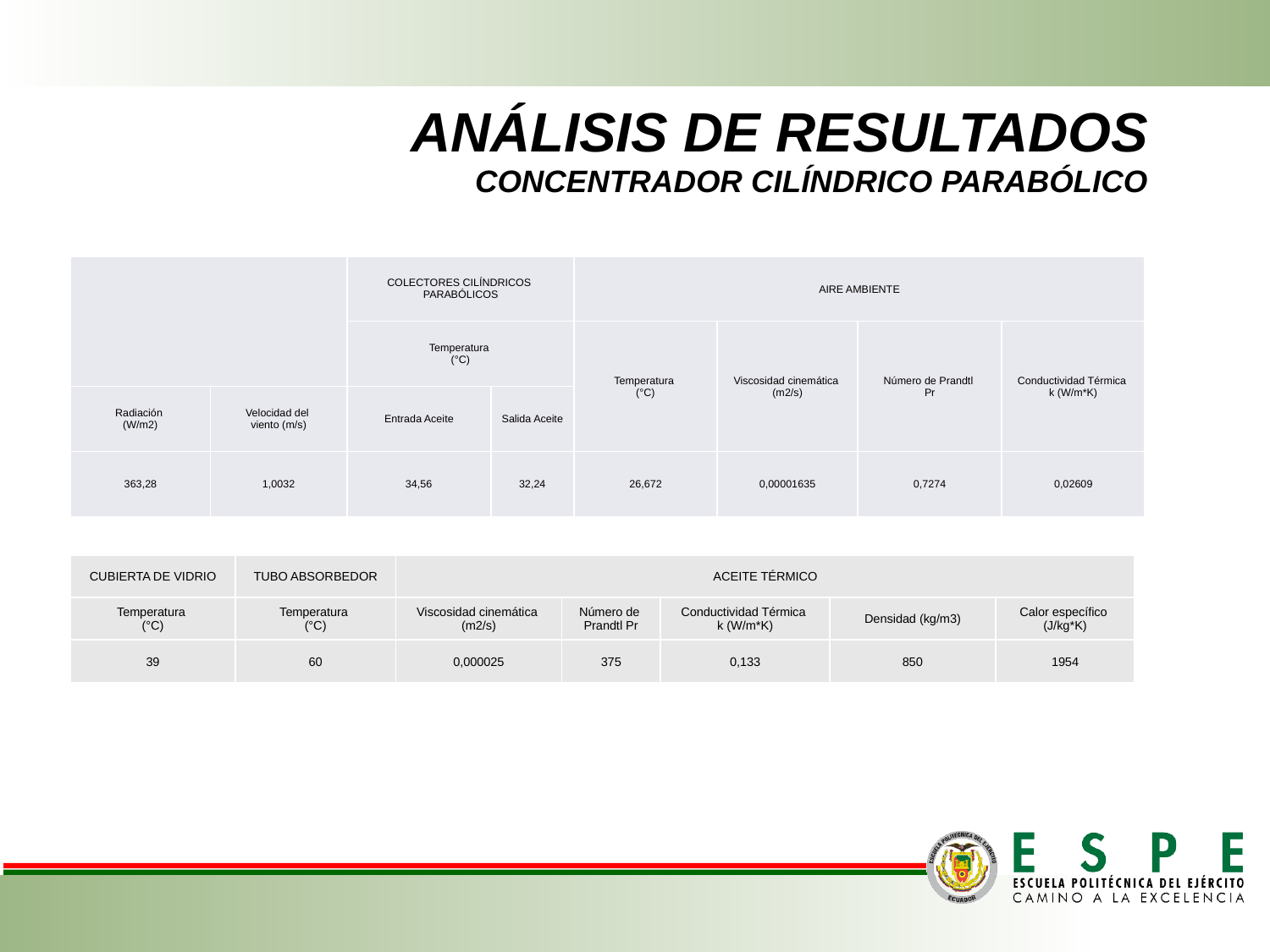

# ANÁLISIS DE RESULTADOS CONCENTRADOR CILÍNDRICO PARABÓLICO
|  |  | COLECTORES CILÍNDRICOS PARABÓLICOS |  | AIRE AMBIENTE |  |  |  |
| --- | --- | --- | --- | --- | --- | --- | --- |
|  |  | Temperatura (°C) |  | Temperatura (°C) | Viscosidad cinemática (m2/s) | Número de Prandtl Pr | Conductividad Térmica k (W/m\*K) |
| Radiación (W/m2) | Velocidad del viento (m/s) | Entrada Aceite | Salida Aceite |  |  |  |  |
| 363,28 | 1,0032 | 34,56 | 32,24 | 26,672 | 0,00001635 | 0,7274 | 0,02609 |
Datos obtenidos para el primer ensayo

| CUBIERTA DE VIDRIO | TUBO ABSORBEDOR | ACEITE TÉRMICO |  |  |  |  |
| --- | --- | --- | --- | --- | --- | --- |
| Temperatura (°C) | Temperatura (°C) | Viscosidad cinemática (m2/s) | Número de Prandtl Pr | Conductividad Térmica k (W/m\*K) | Densidad (kg/m3) | Calor específico (J/kg\*K) |
| 39 | 60 | 0,000025 | 375 | 0,133 | 850 | 1954 |